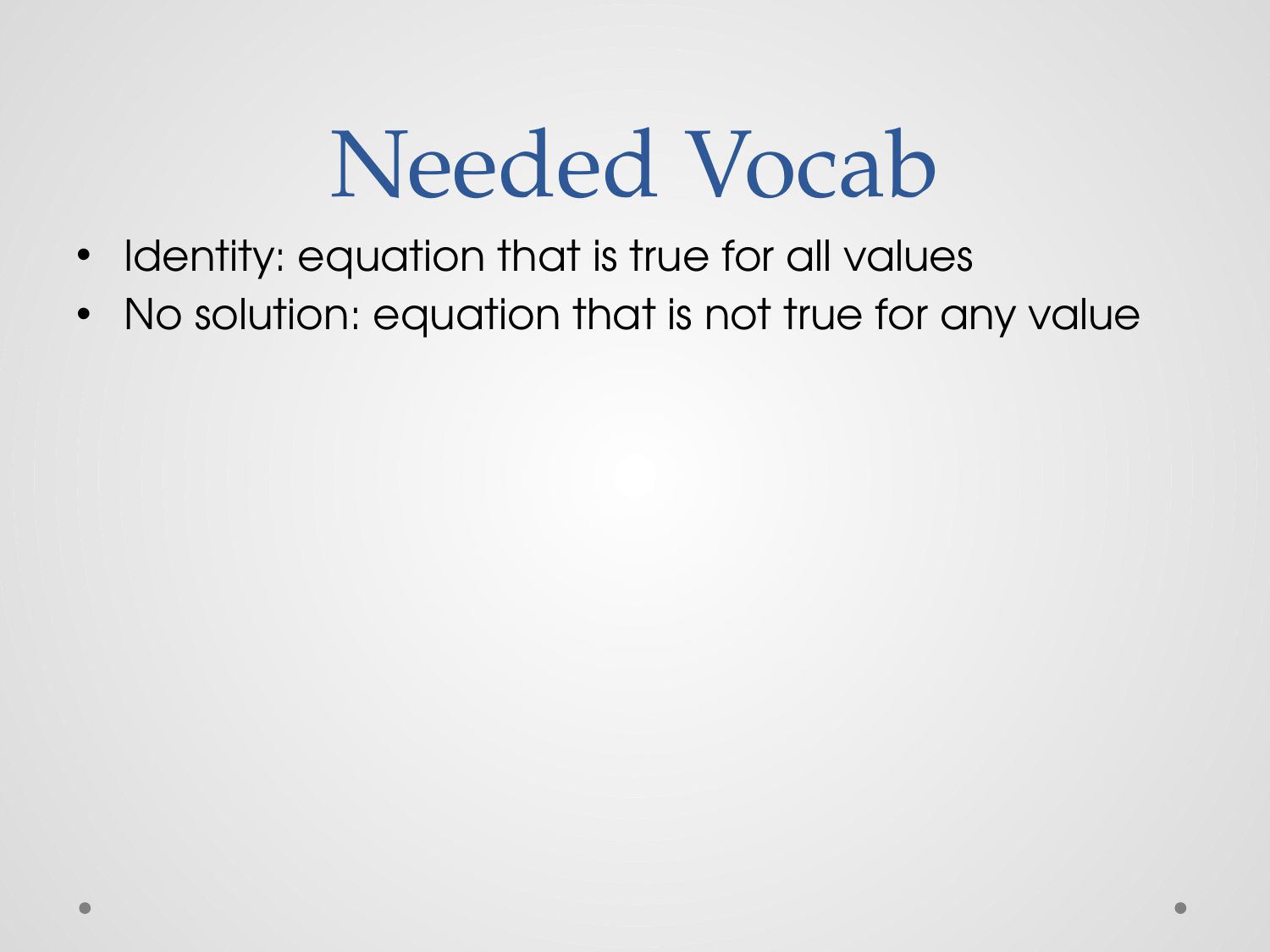

# Needed Vocab
Identity: equation that is true for all values
No solution: equation that is not true for any value